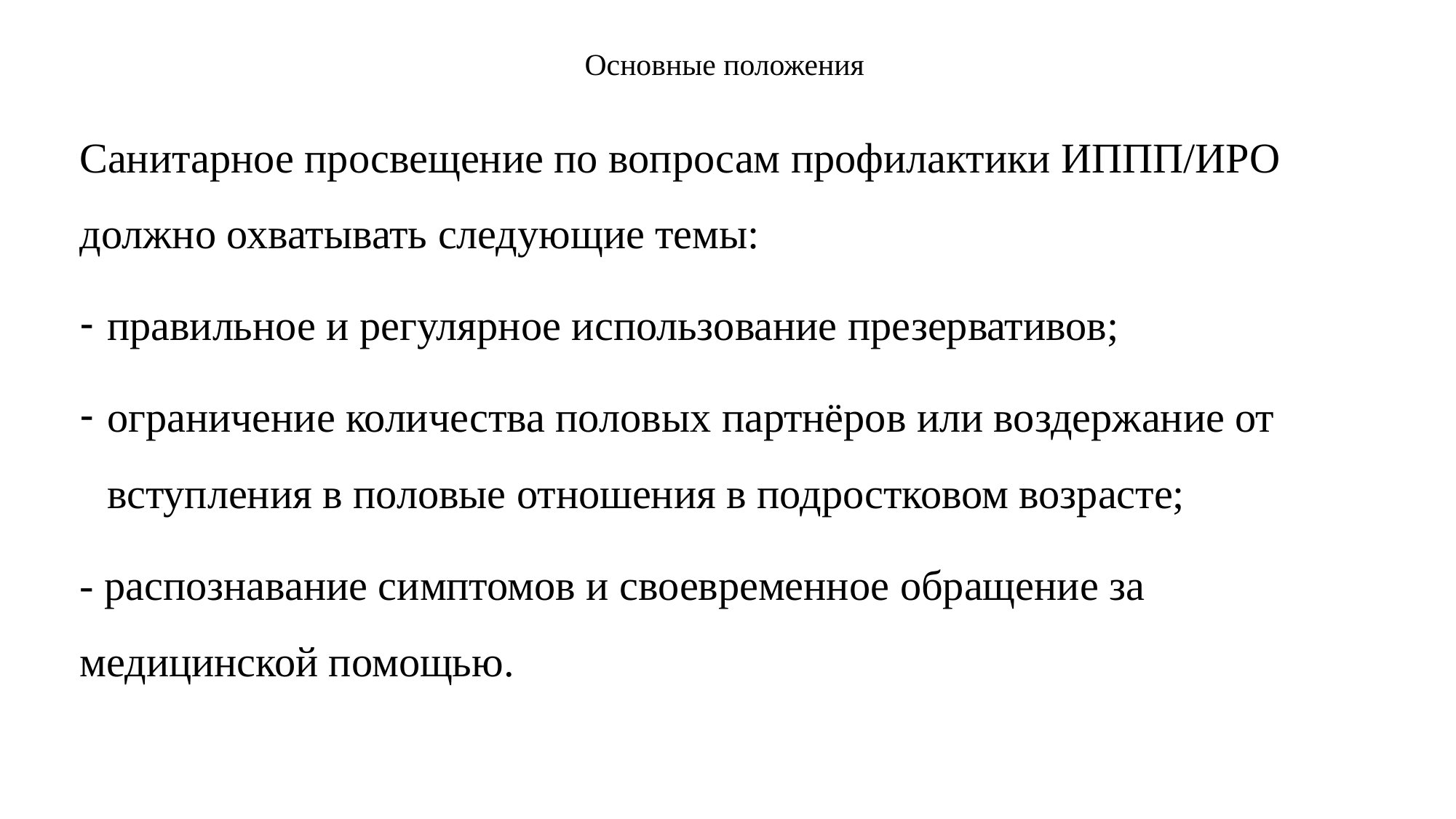

# Основные положения
Санитарное просвещение по вопросам профилактики ИППП/ИРО должно охватывать следующие темы:
правильное и регулярное использование презервативов;
ограничение количества половых партнёров или воздержание от вступления в половые отношения в подростковом возрасте;
- распознавание симптомов и своевременное обращение за медицинской помощью.